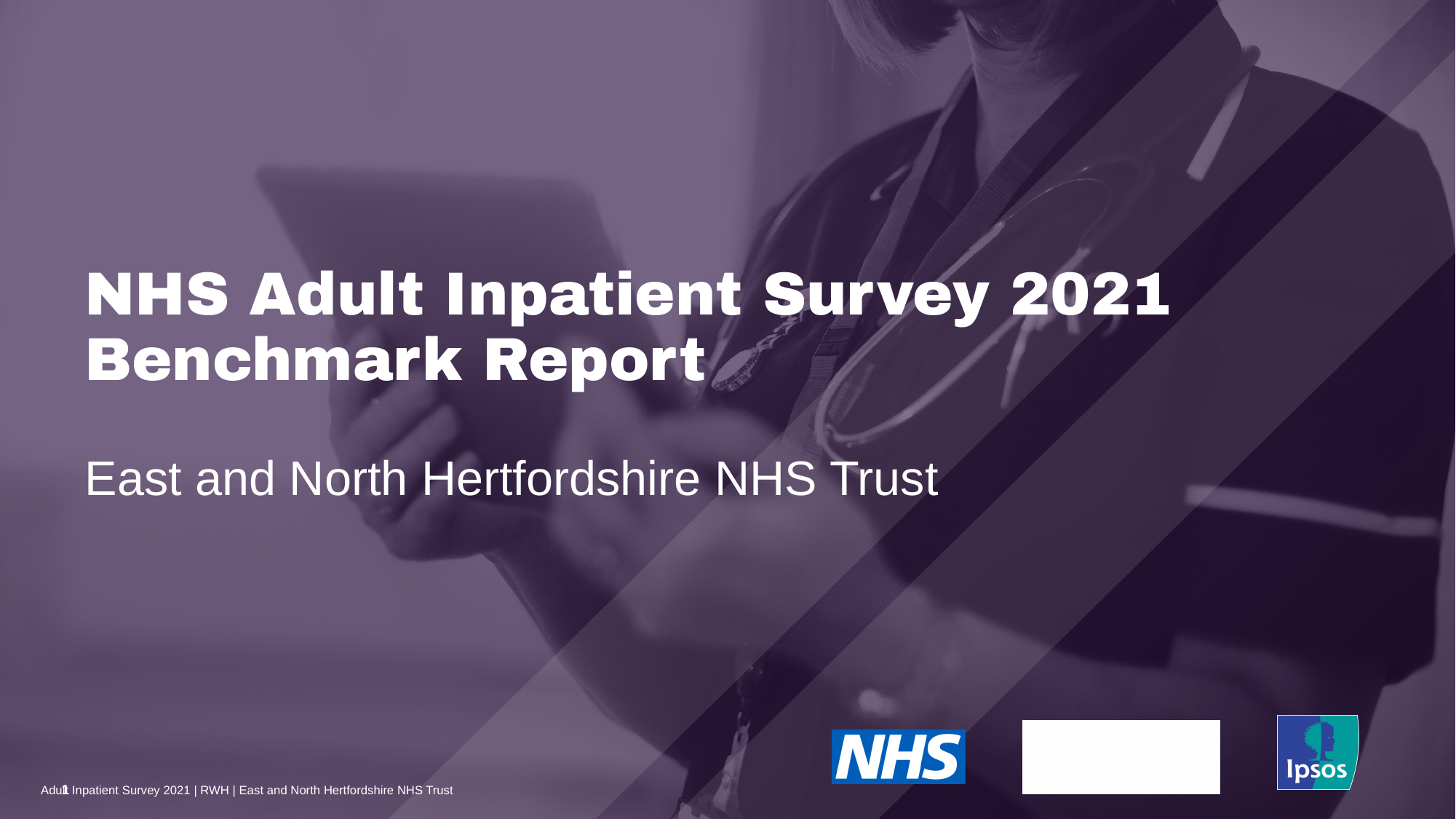

NHS Adult Inpatient Survey 2021
Benchmark Report
# East and North Hertfordshire NHS Trust
1